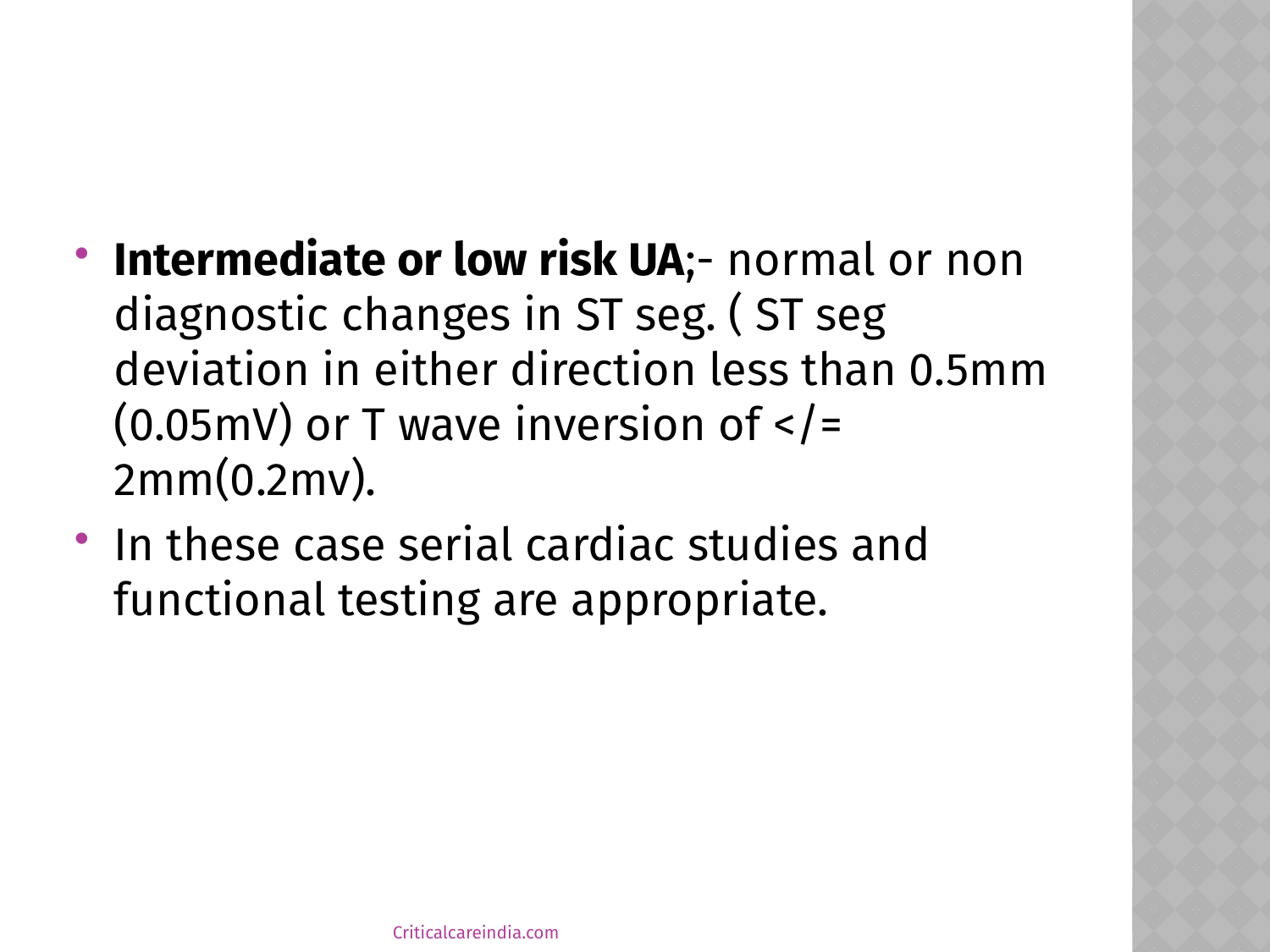

#
Intermediate or low risk UA;- normal or non diagnostic changes in ST seg. ( ST seg deviation in either direction less than 0.5mm (0.05mV) or T wave inversion of </= 2mm(0.2mv).
In these case serial cardiac studies and functional testing are appropriate.

Criticalcareindia.com